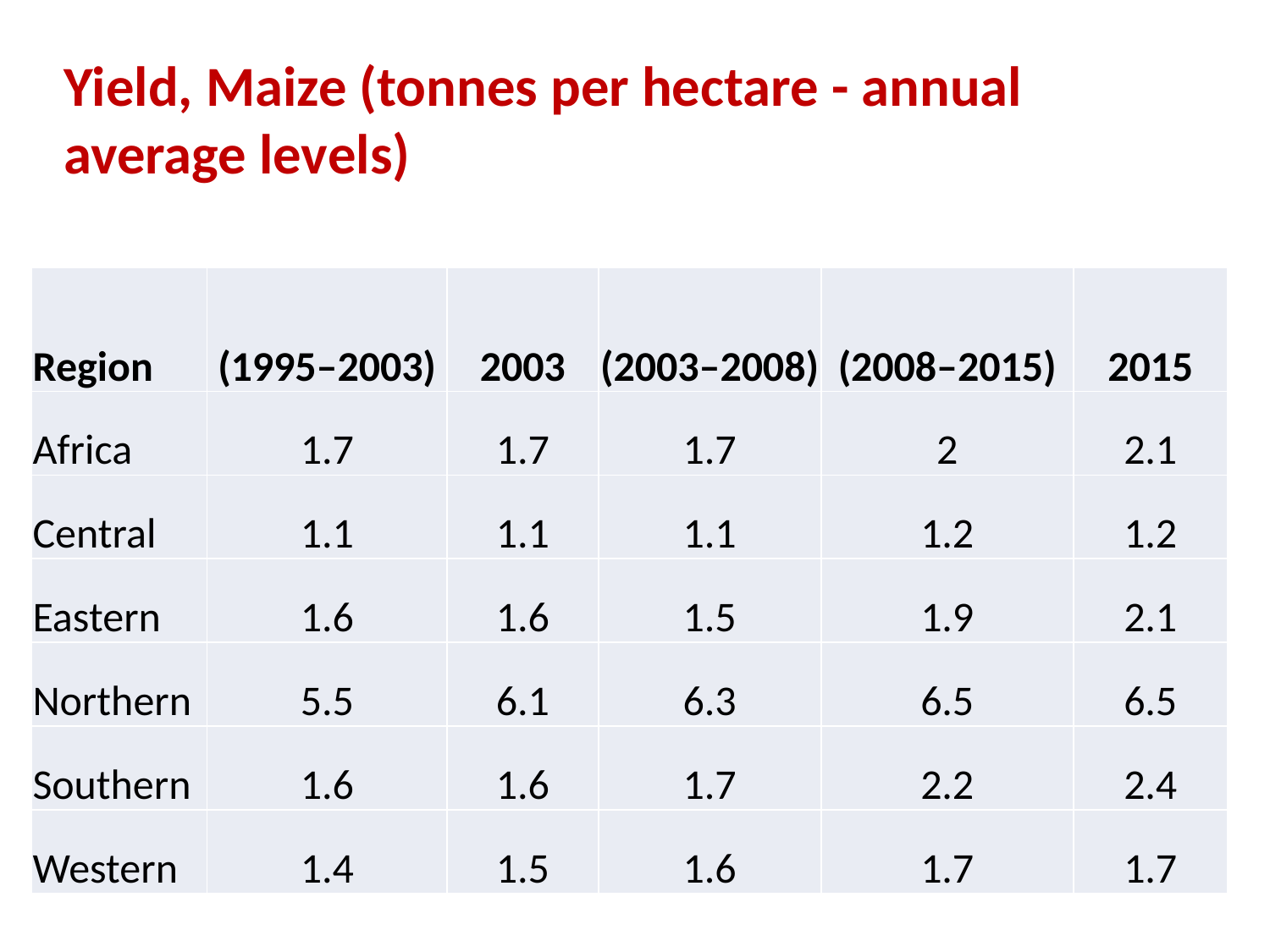

# Yield, Maize (tonnes per hectare - annual average levels)
| Region | (1995–2003) | 2003 | (2003–2008) | (2008–2015) | 2015 |
| --- | --- | --- | --- | --- | --- |
| Africa | 1.7 | 1.7 | 1.7 | 2 | 2.1 |
| Central | 1.1 | 1.1 | 1.1 | 1.2 | 1.2 |
| Eastern | 1.6 | 1.6 | 1.5 | 1.9 | 2.1 |
| Northern | 5.5 | 6.1 | 6.3 | 6.5 | 6.5 |
| Southern | 1.6 | 1.6 | 1.7 | 2.2 | 2.4 |
| Western | 1.4 | 1.5 | 1.6 | 1.7 | 1.7 |